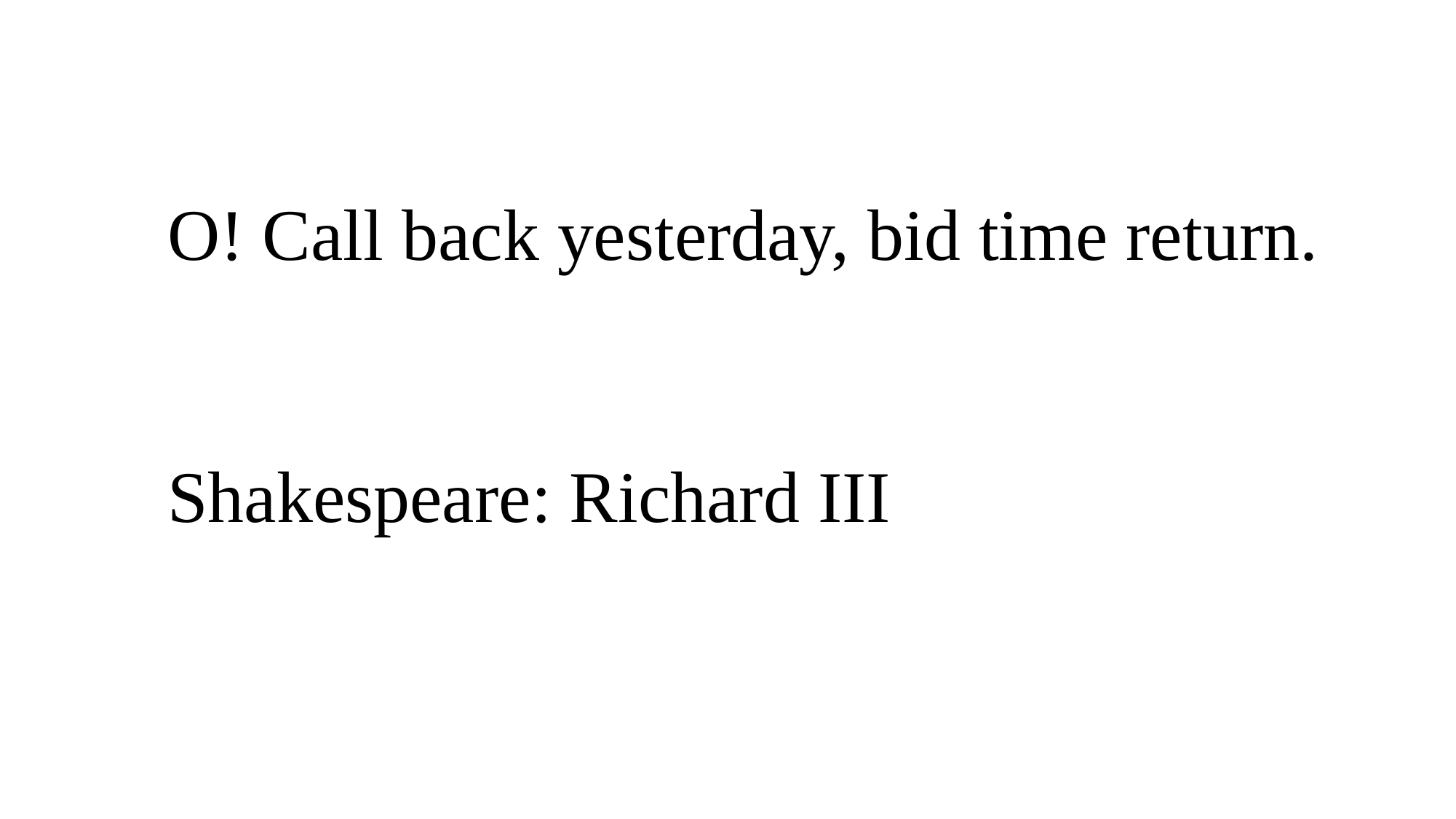

O! Call back yesterday, bid time return.

Shakespeare: Richard III